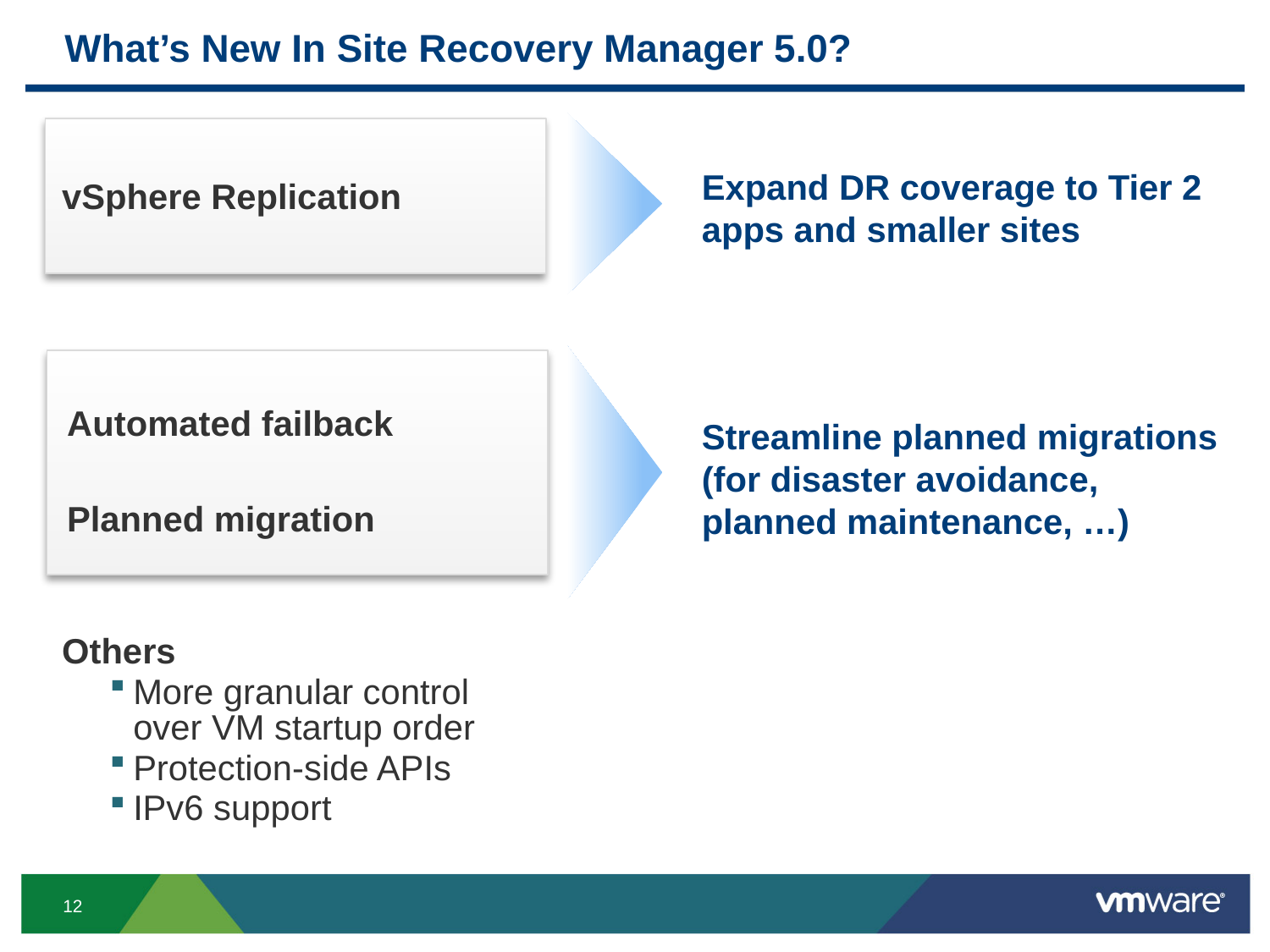

# What’s New In Site Recovery Manager 5.0?

Expand DR coverage to Tier 2 apps and smaller sites

vSphere Replication

Automated failback

Planned migration
Streamline planned migrations
(for disaster avoidance, planned maintenance, …)

	Others
More granular control over VM startup order
Protection-side APIs
IPv6 support